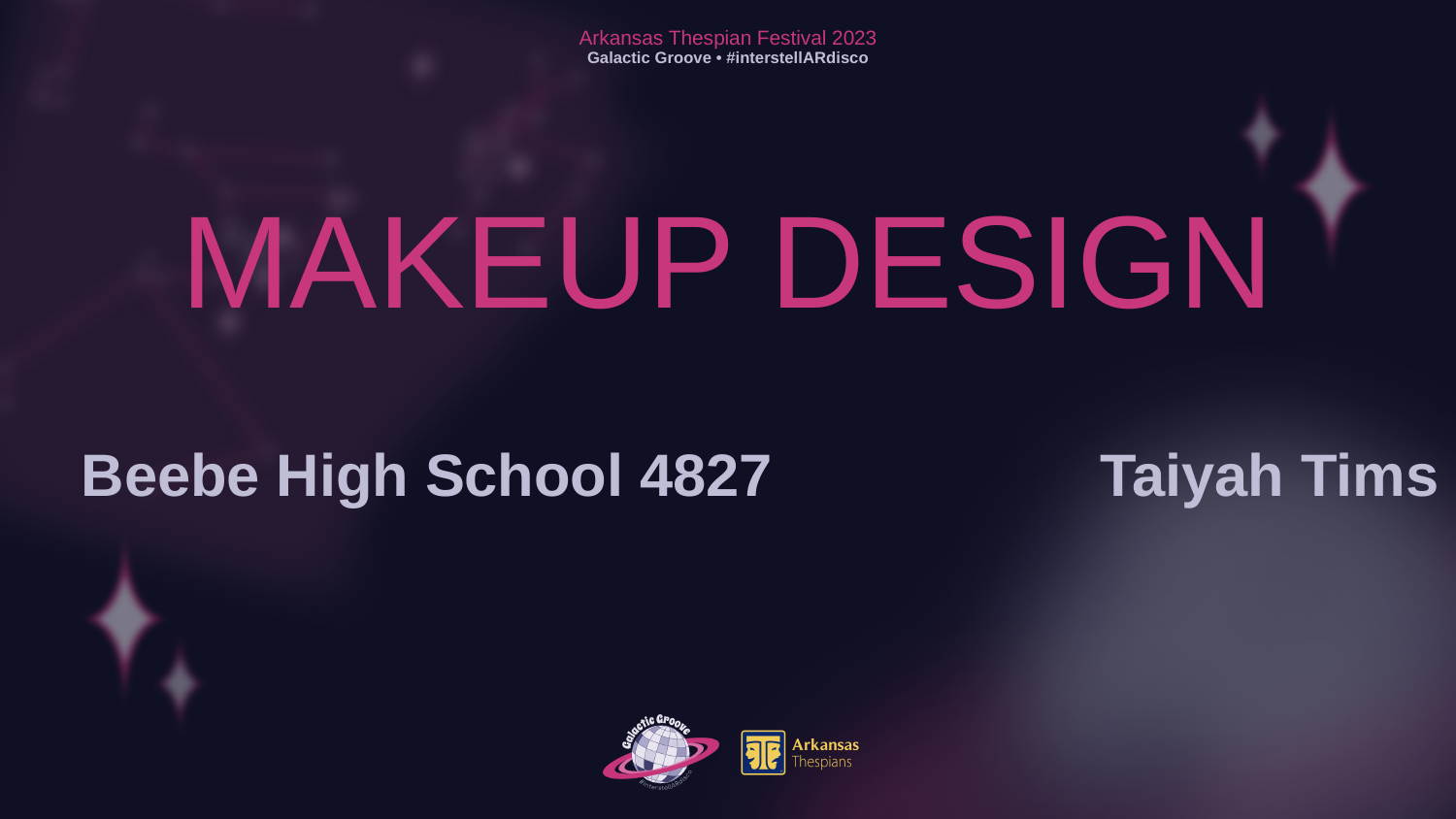

# MAKEUP DESIGN
Beebe High School 4827			Taiyah Tims